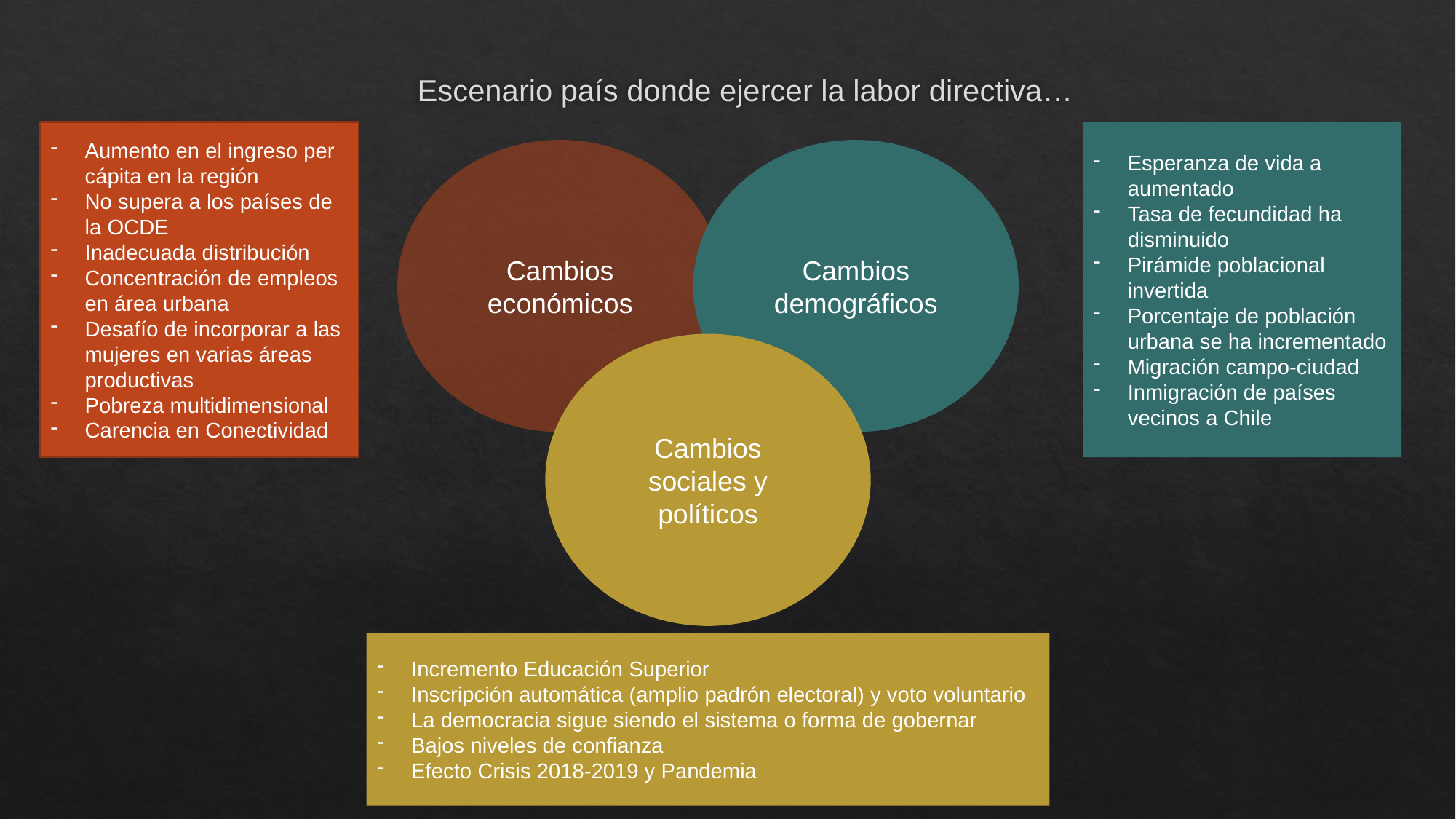

# Escenario país donde ejercer la labor directiva…
Aumento en el ingreso per cápita en la región
No supera a los países de la OCDE
Inadecuada distribución
Concentración de empleos en área urbana
Desafío de incorporar a las mujeres en varias áreas productivas
Pobreza multidimensional
Carencia en Conectividad
Esperanza de vida a aumentado
Tasa de fecundidad ha disminuido
Pirámide poblacional invertida
Porcentaje de población urbana se ha incrementado
Migración campo-ciudad
Inmigración de países vecinos a Chile
Cambios económicos
Cambios demográficos
Cambios sociales y políticos
Incremento Educación Superior
Inscripción automática (amplio padrón electoral) y voto voluntario
La democracia sigue siendo el sistema o forma de gobernar
Bajos niveles de confianza
Efecto Crisis 2018-2019 y Pandemia